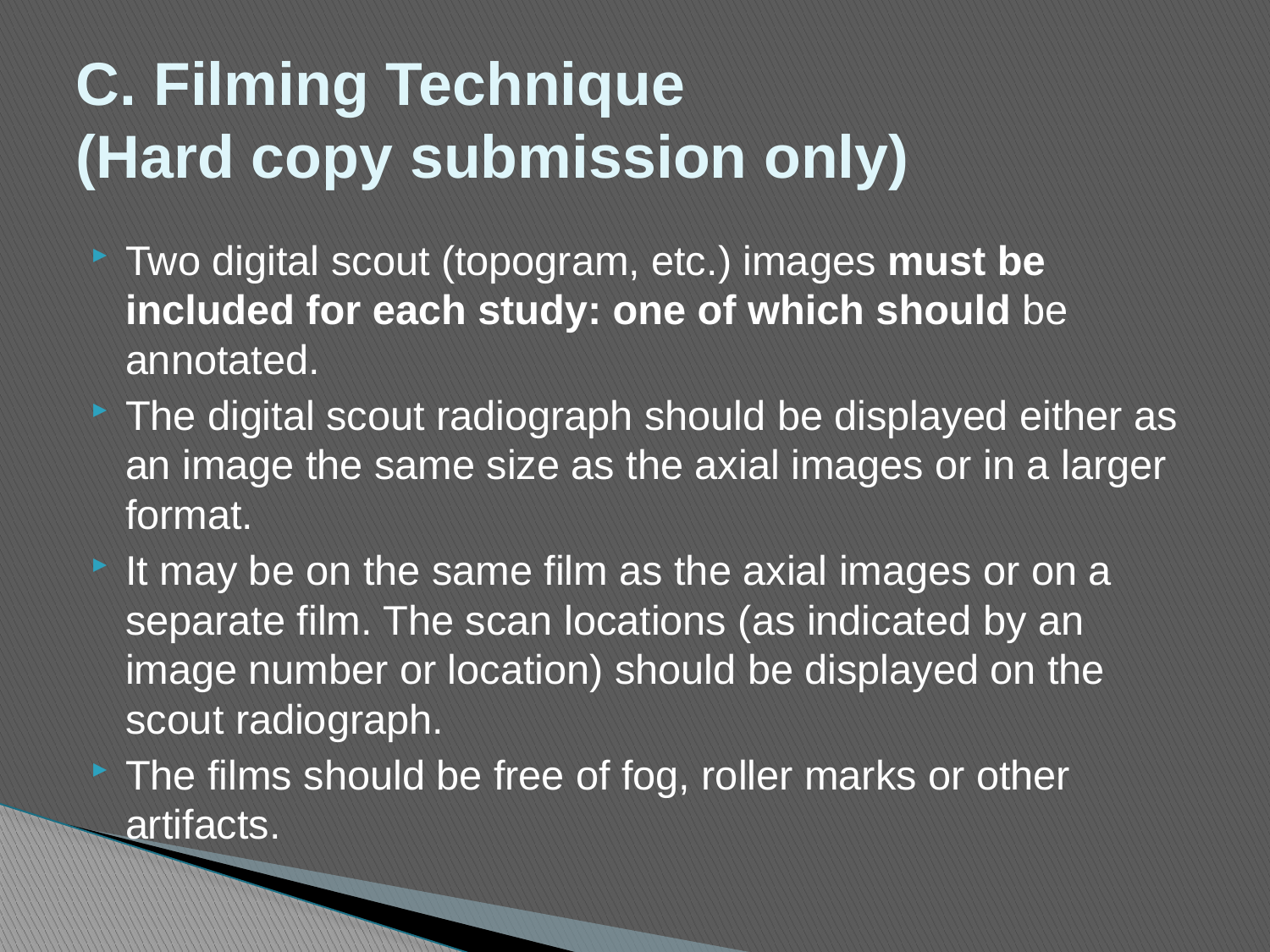

# C. Filming Technique (Hard copy submission only)
Two digital scout (topogram, etc.) images must be included for each study: one of which should be annotated.
The digital scout radiograph should be displayed either as an image the same size as the axial images or in a larger format.
It may be on the same film as the axial images or on a separate film. The scan locations (as indicated by an image number or location) should be displayed on the scout radiograph.
The films should be free of fog, roller marks or other artifacts.